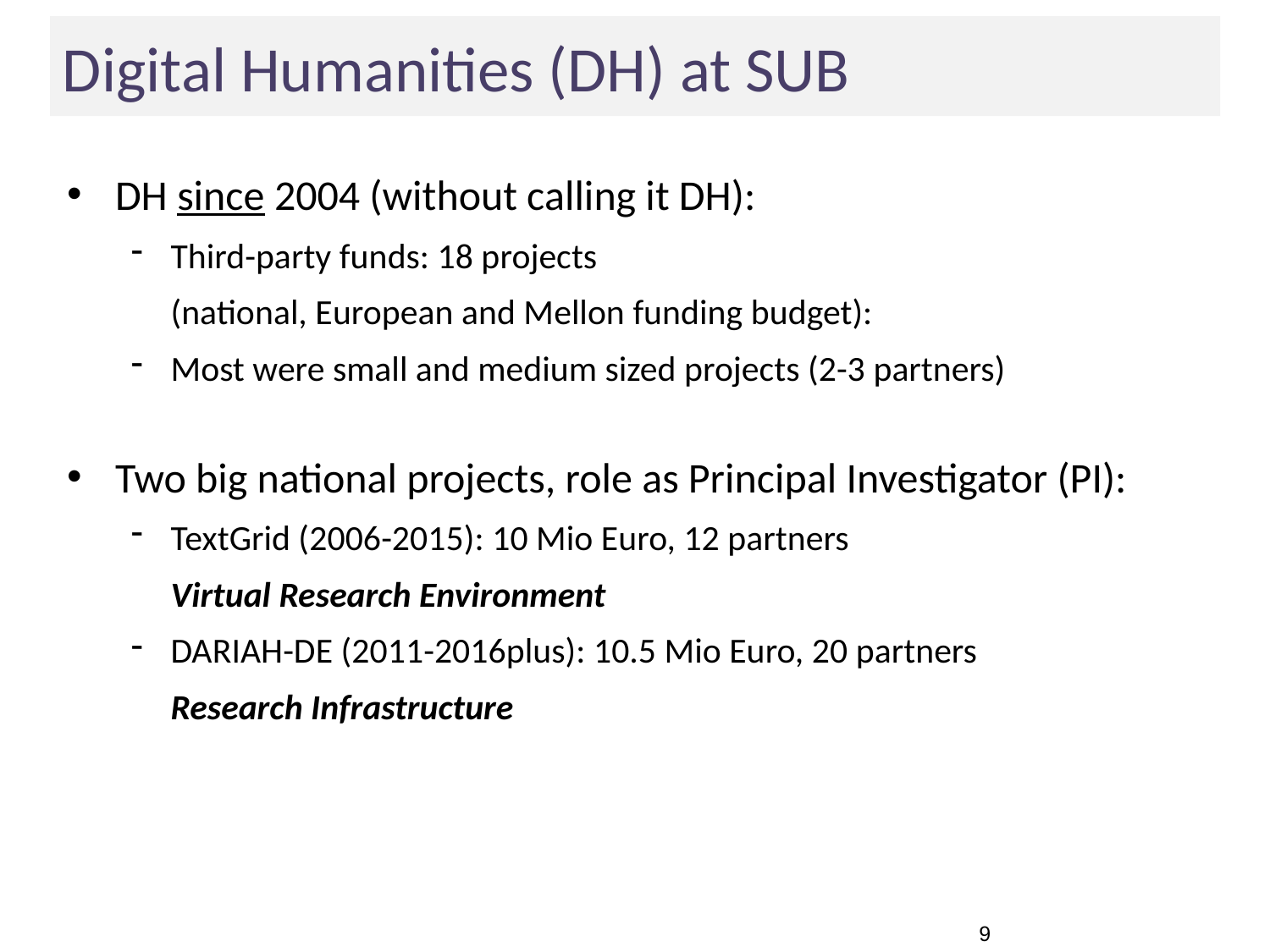

# Digital Humanities (DH) at SUB
DH since 2004 (without calling it DH):
Third-party funds: 18 projects
(national, European and Mellon funding budget):
Most were small and medium sized projects (2-3 partners)

Two big national projects, role as Principal Investigator (PI):
TextGrid (2006-2015): 10 Mio Euro, 12 partners
Virtual Research Environment
DARIAH-DE (2011-2016plus): 10.5 Mio Euro, 20 partners
Research Infrastructure
9